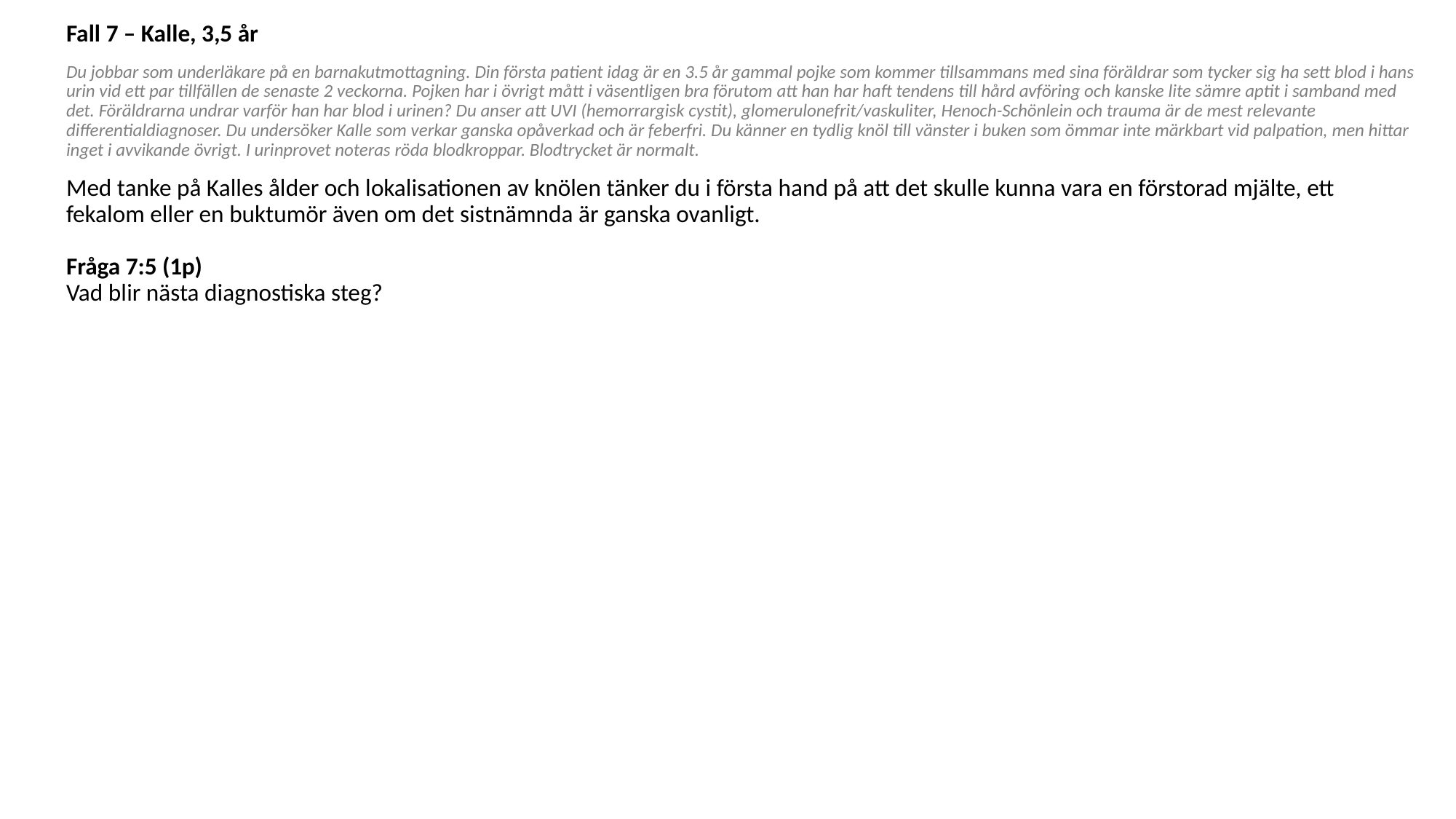

Fall 7 – Kalle, 3,5 år
Du jobbar som underläkare på en barnakutmottagning. Din första patient idag är en 3.5 år gammal pojke som kommer tillsammans med sina föräldrar som tycker sig ha sett blod i hans urin vid ett par tillfällen de senaste 2 veckorna. Pojken har i övrigt mått i väsentligen bra förutom att han har haft tendens till hård avföring och kanske lite sämre aptit i samband med det. Föräldrarna undrar varför han har blod i urinen? Du anser att UVI (hemorrargisk cystit), glomerulonefrit/vaskuliter, Henoch-Schönlein och trauma är de mest relevante differentialdiagnoser. Du undersöker Kalle som verkar ganska opåverkad och är feberfri. Du känner en tydlig knöl till vänster i buken som ömmar inte märkbart vid palpation, men hittar inget i avvikande övrigt. I urinprovet noteras röda blodkroppar. Blodtrycket är normalt.
Med tanke på Kalles ålder och lokalisationen av knölen tänker du i första hand på att det skulle kunna vara en förstorad mjälte, ett fekalom eller en buktumör även om det sistnämnda är ganska ovanligt. 
Fråga 7:5 (1p)
Vad blir nästa diagnostiska steg?